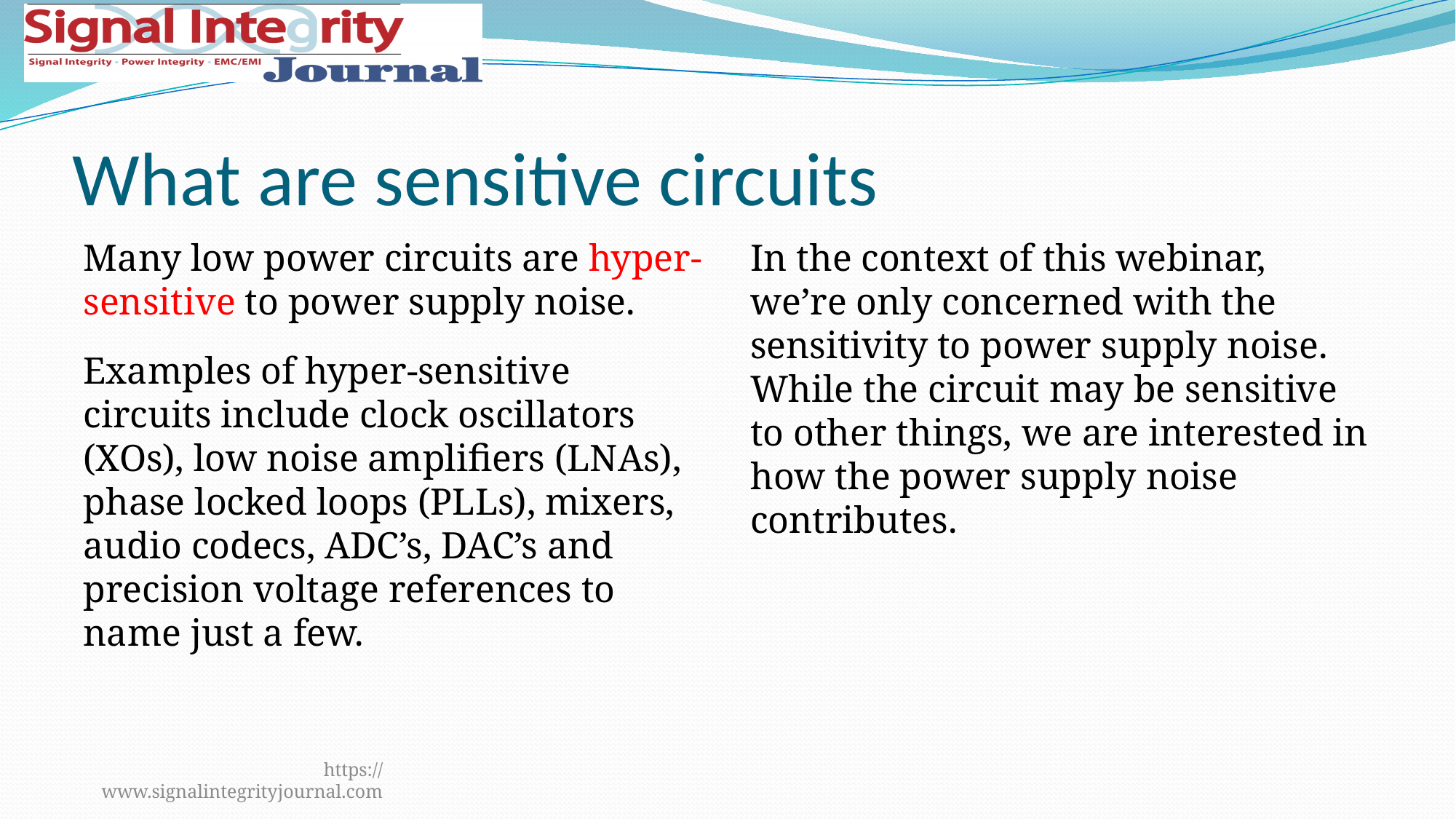

# What are sensitive circuits
Many low power circuits are hyper-sensitive to power supply noise.

Examples of hyper-sensitive circuits include clock oscillators (XOs), low noise amplifiers (LNAs), phase locked loops (PLLs), mixers, audio codecs, ADC’s, DAC’s and precision voltage references to name just a few.

In the context of this webinar, we’re only concerned with the sensitivity to power supply noise.  While the circuit may be sensitive to other things, we are interested in how the power supply noise contributes.